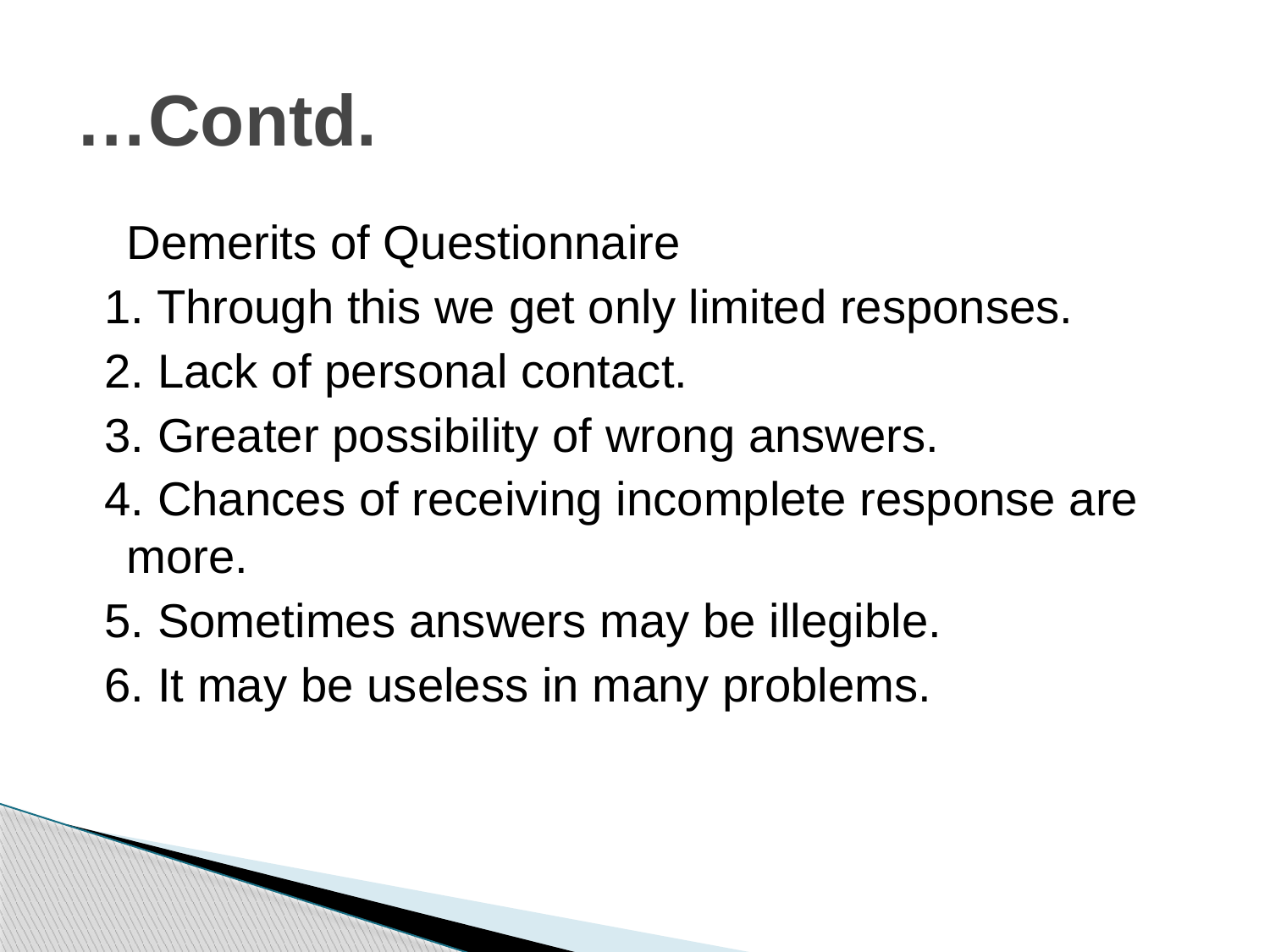

# …Contd.
	Demerits of Questionnaire
 1. Through this we get only limited responses.
 2. Lack of personal contact.
 3. Greater possibility of wrong answers.
 4. Chances of receiving incomplete response are more.
 5. Sometimes answers may be illegible.
 6. It may be useless in many problems.